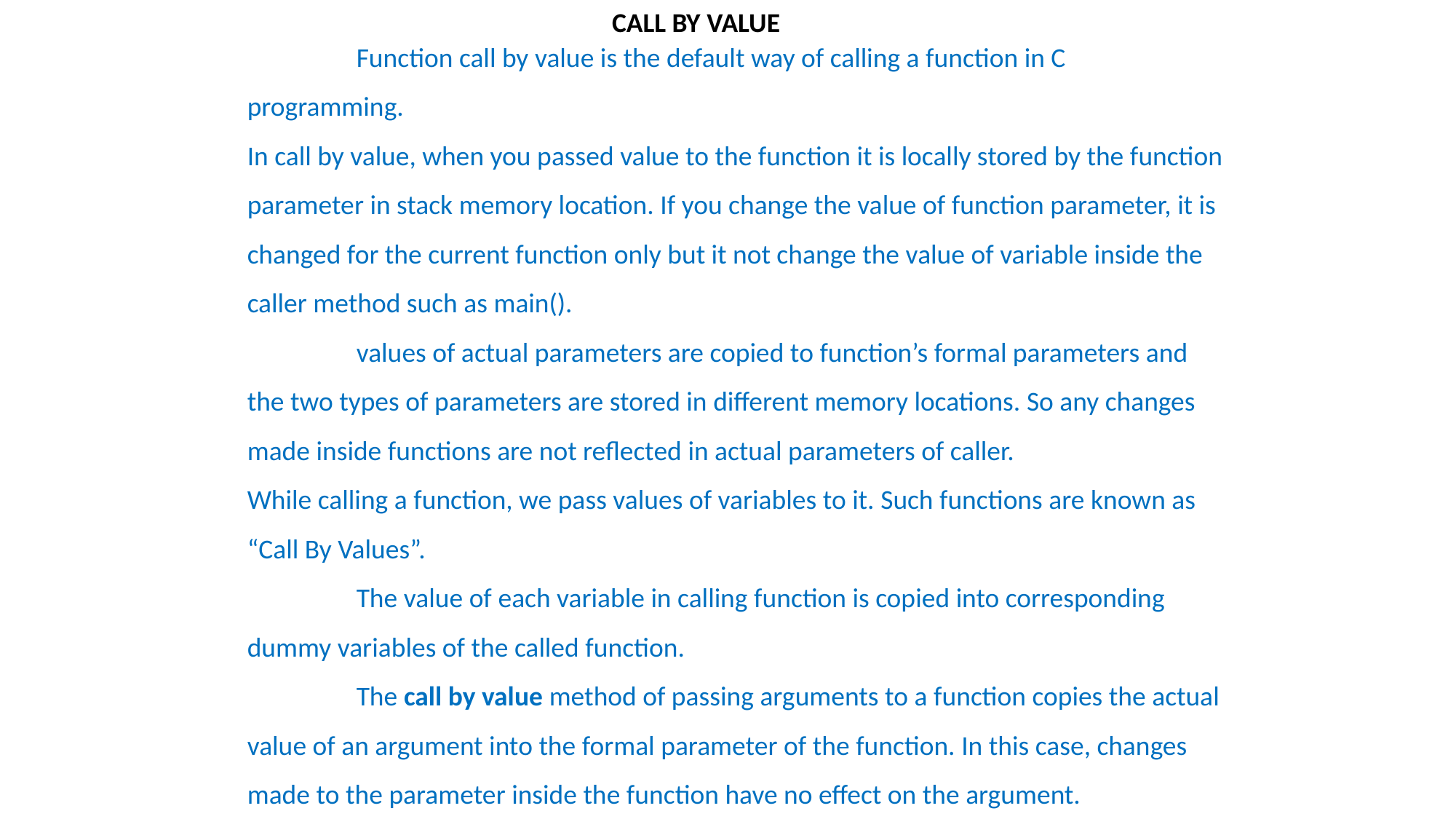

CALL BY VALUE
	Function call by value is the default way of calling a function in C programming.
In call by value, when you passed value to the function it is locally stored by the function parameter in stack memory location. If you change the value of function parameter, it is changed for the current function only but it not change the value of variable inside the caller method such as main().
	values of actual parameters are copied to function’s formal parameters and the two types of parameters are stored in different memory locations. So any changes made inside functions are not reflected in actual parameters of caller.
While calling a function, we pass values of variables to it. Such functions are known as “Call By Values”.
	The value of each variable in calling function is copied into corresponding dummy variables of the called function.
	The call by value method of passing arguments to a function copies the actual value of an argument into the formal parameter of the function. In this case, changes made to the parameter inside the function have no effect on the argument.